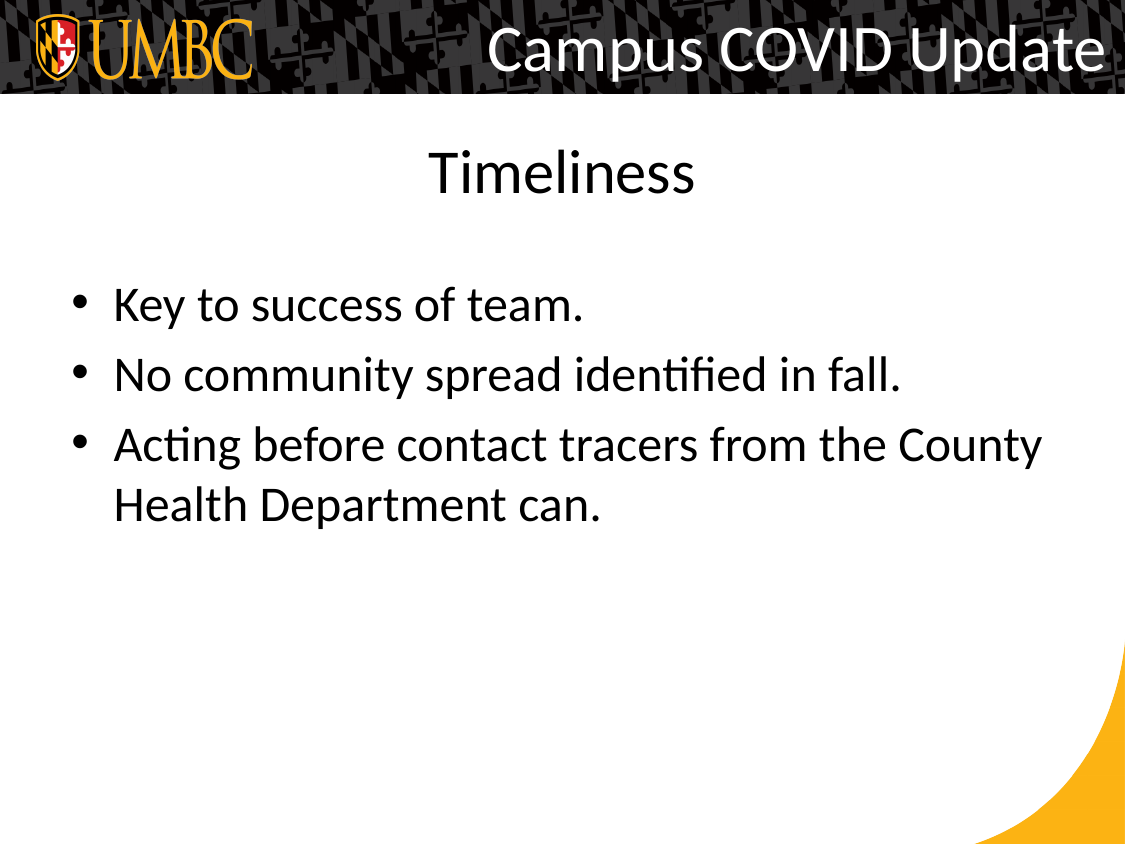

Campus COVID Update
# Timeliness
Key to success of team.
No community spread identified in fall.
Acting before contact tracers from the County Health Department can.